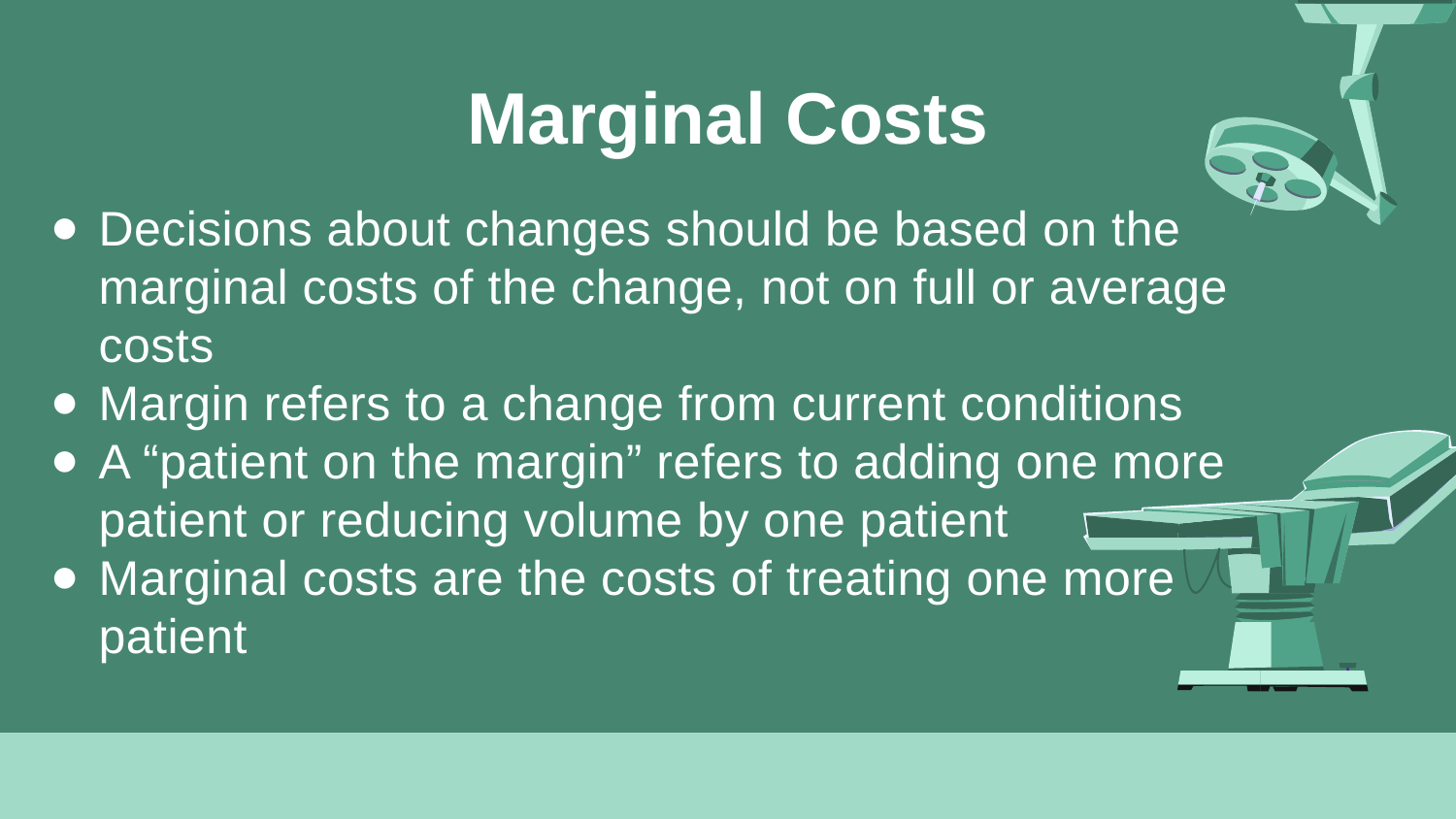

# Marginal Costs
Decisions about changes should be based on the marginal costs of the change, not on full or average costs
Margin refers to a change from current conditions
A “patient on the margin” refers to adding one more patient or reducing volume by one patient
Marginal costs are the costs of treating one more patient